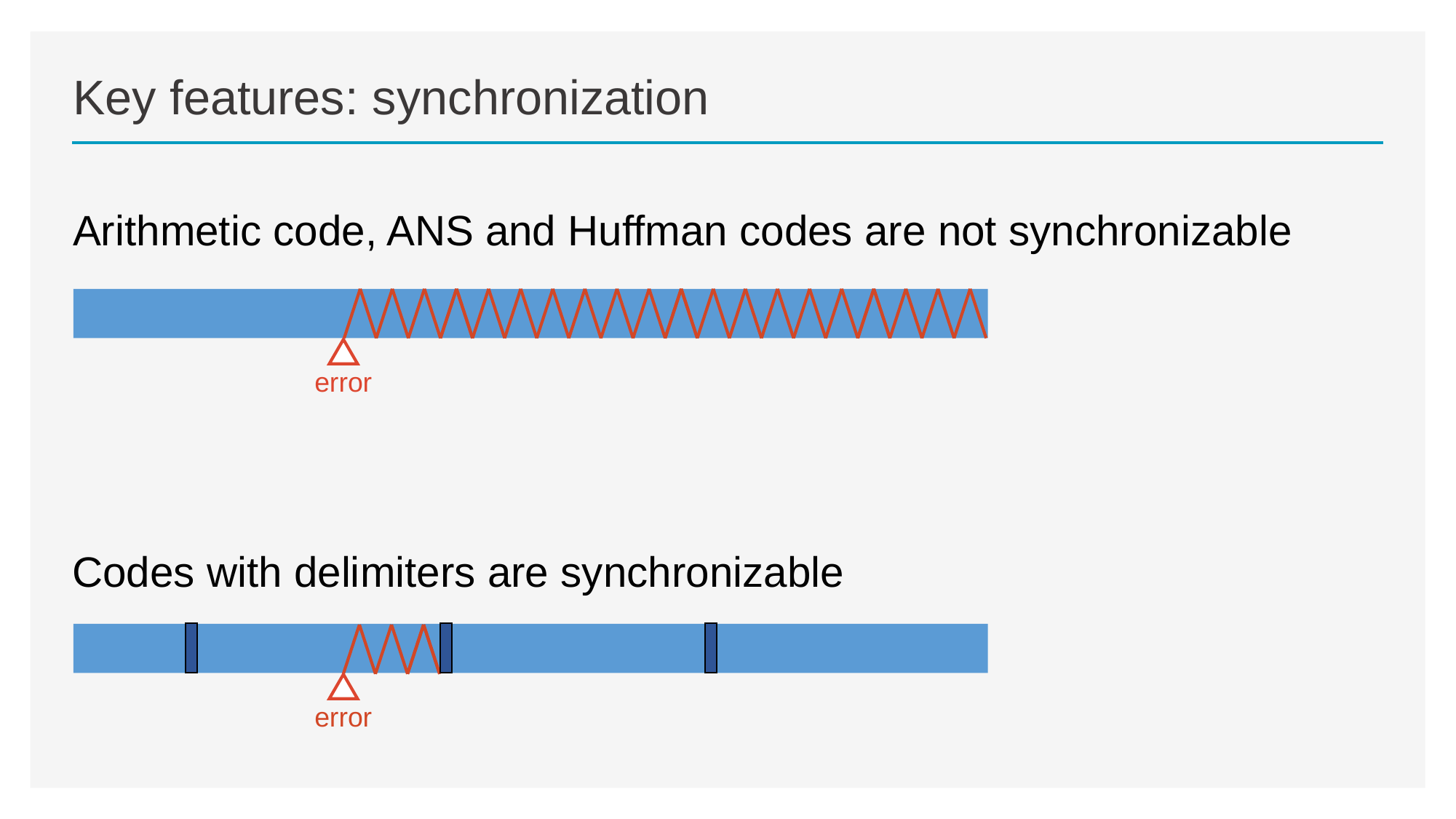

# Key features: synchronization
Arithmetic code, ANS and Huffman codes are not synchronizable

error
Codes with delimiters are synchronizable

error